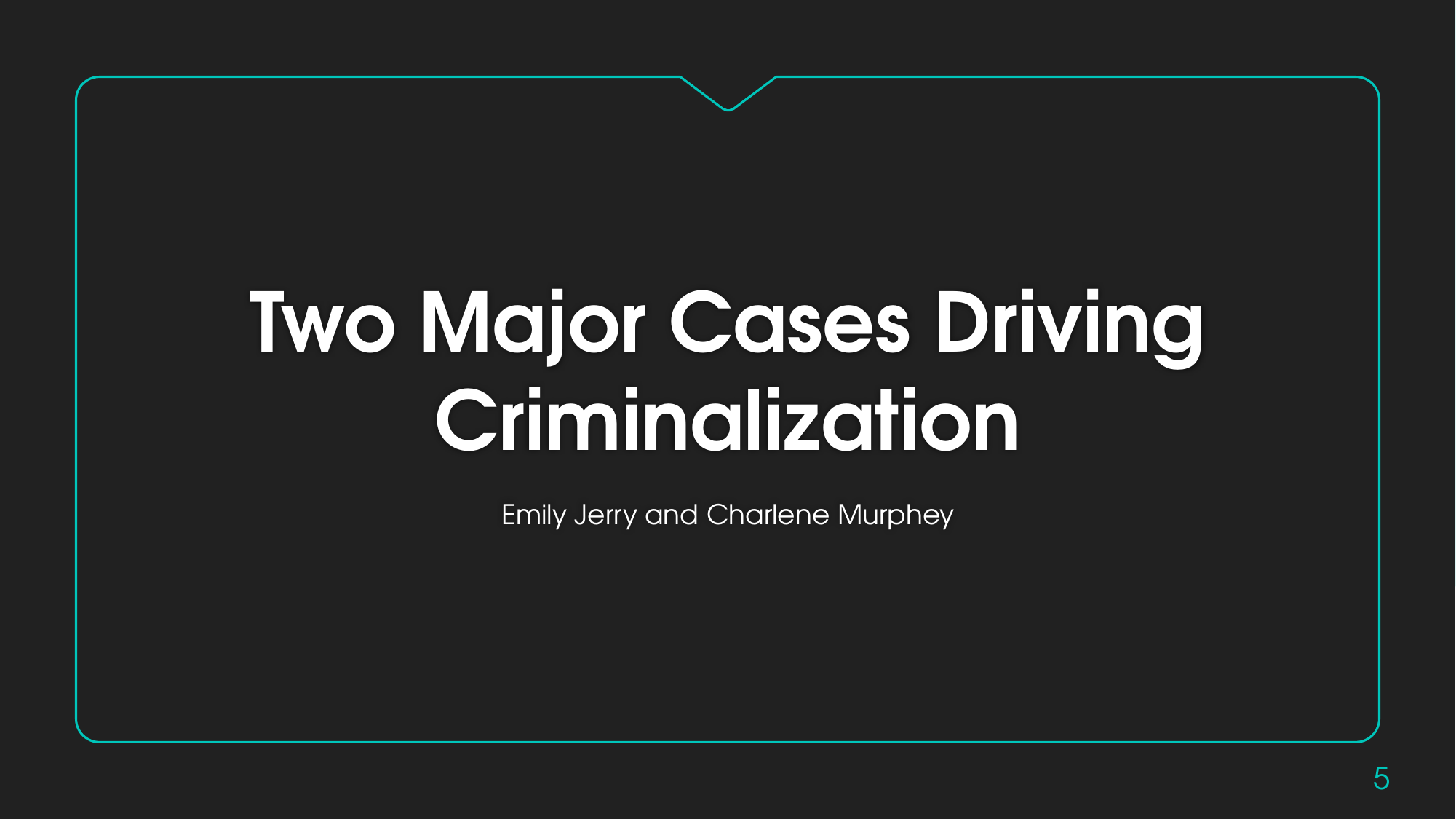

# Two Major Cases Driving Criminalization
Emily Jerry and Charlene Murphey
5